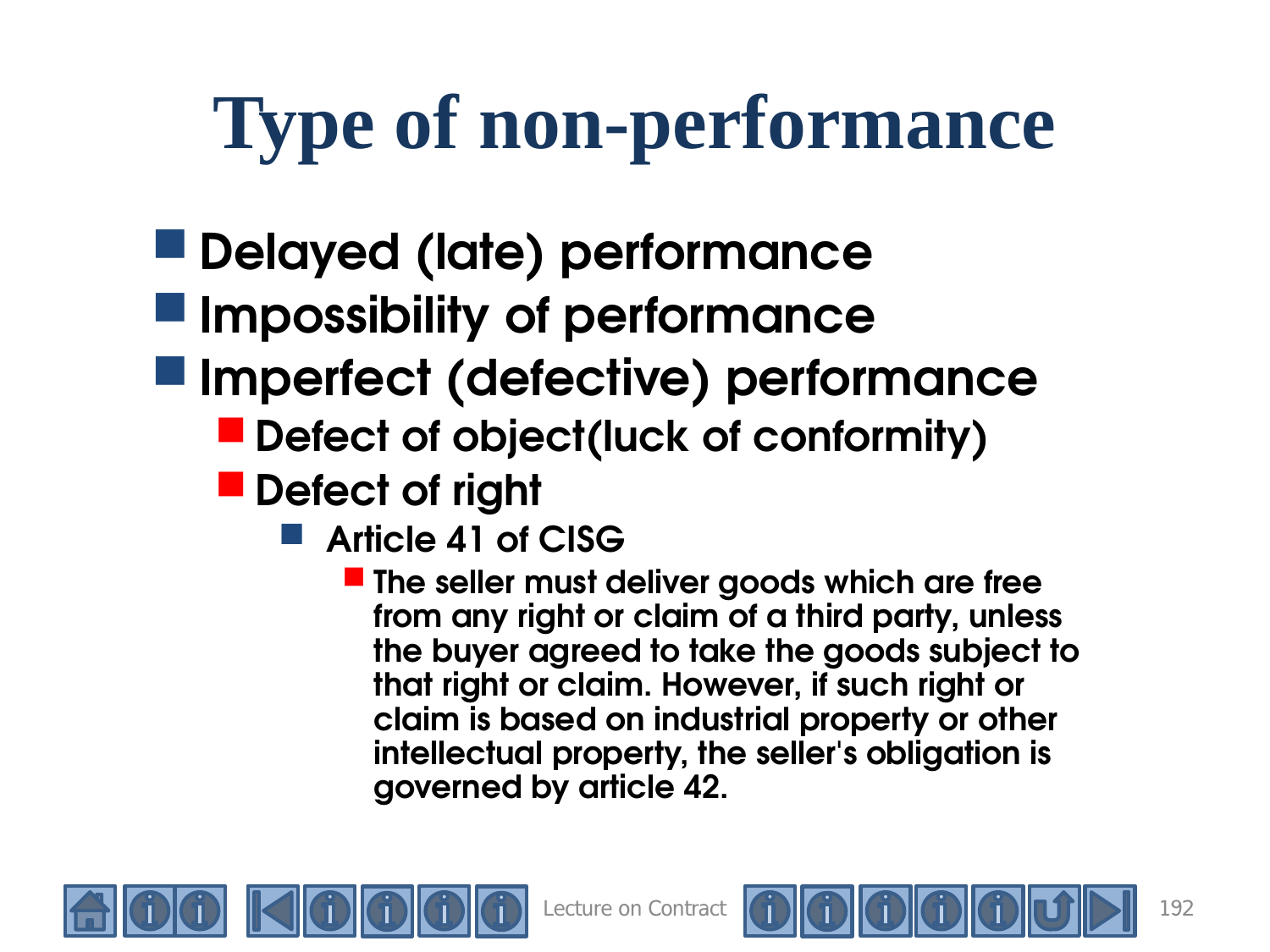

# Type of non-performance
Delayed (late) performance
Impossibility of performance
Imperfect (defective) performance
Defect of object(luck of conformity)
Defect of right
Article 41 of CISG
The seller must deliver goods which are free from any right or claim of a third party, unless the buyer agreed to take the goods subject to that right or claim. However, if such right or claim is based on industrial property or other intellectual property, the seller's obligation is governed by article 42.
Lecture on Contract
192